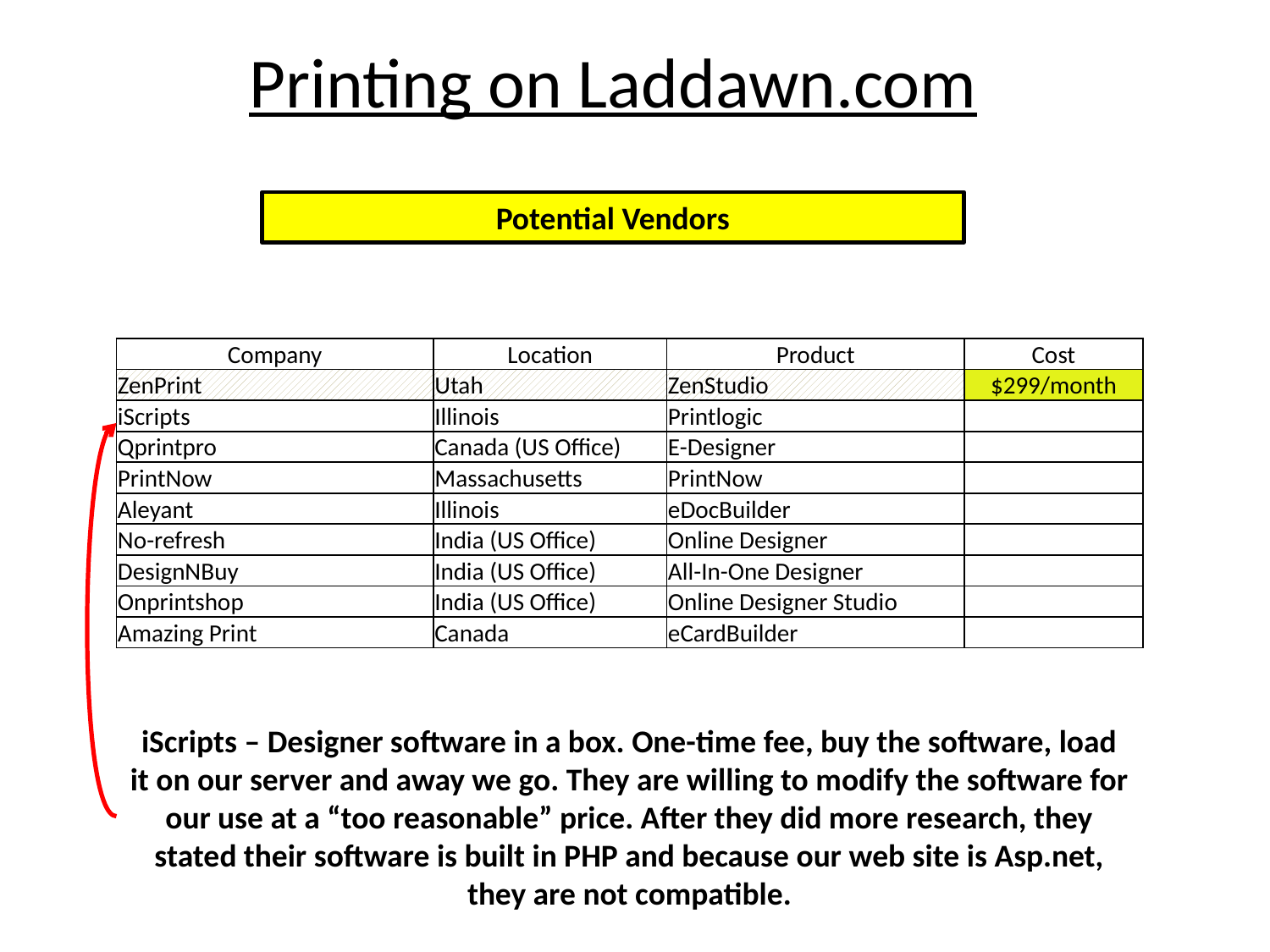

Printing on Laddawn.com
Potential Vendors
| Company | Location | Product | Cost |
| --- | --- | --- | --- |
| ZenPrint | Utah | ZenStudio | $299/month |
| iScripts | Illinois | Printlogic |  |
| Qprintpro | Canada (US Office) | E-Designer |  |
| PrintNow | Massachusetts | PrintNow |  |
| Aleyant | Illinois | eDocBuilder |  |
| No-refresh | India (US Office) | Online Designer |  |
| DesignNBuy | India (US Office) | All-In-One Designer |  |
| Onprintshop | India (US Office) | Online Designer Studio |  |
| Amazing Print | Canada | eCardBuilder |  |
iScripts – Designer software in a box. One-time fee, buy the software, load it on our server and away we go. They are willing to modify the software for our use at a “too reasonable” price. After they did more research, they stated their software is built in PHP and because our web site is Asp.net, they are not compatible.